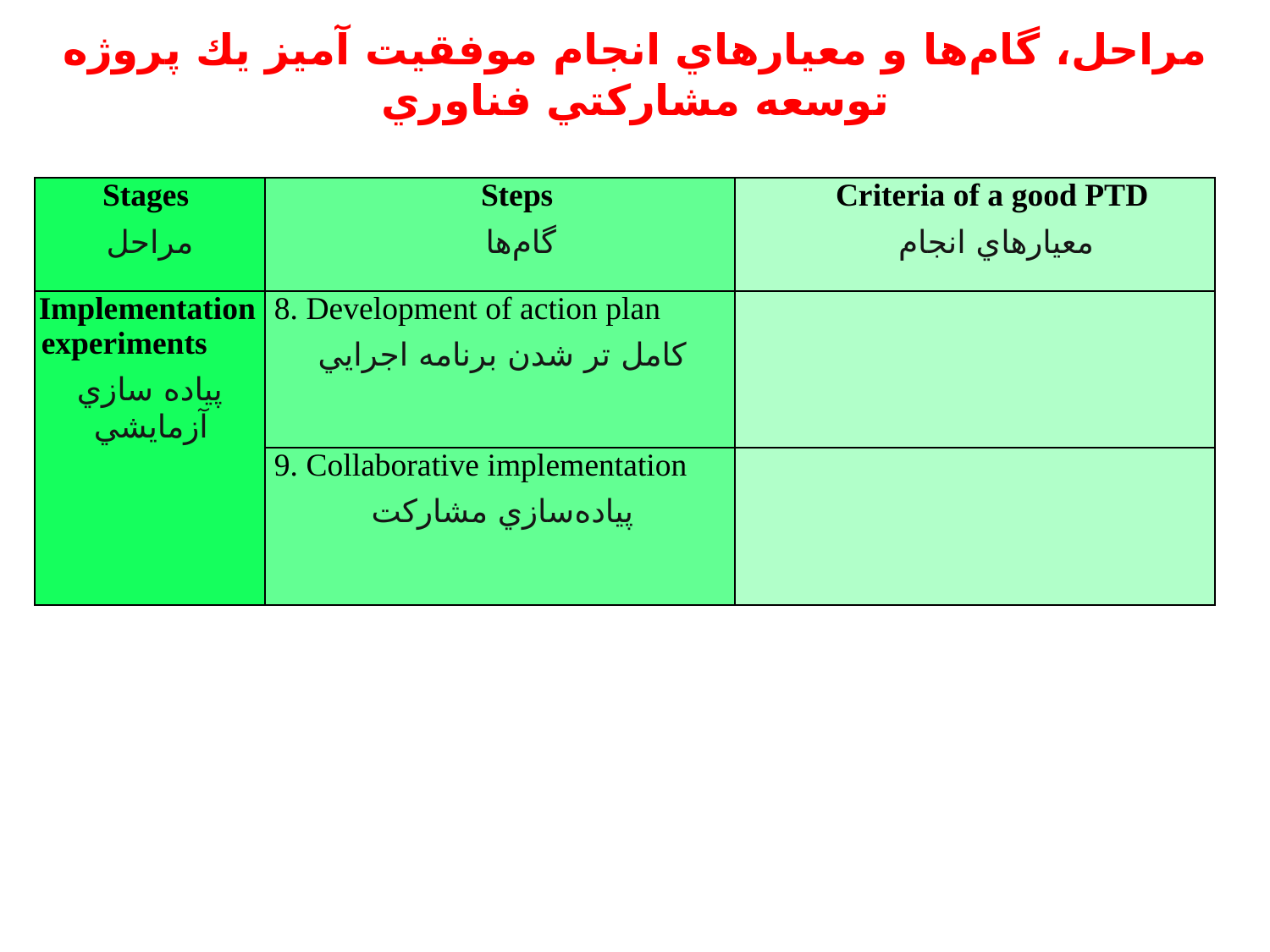

# مراحل، گام‌ها و معيارهاي انجام موفقيت آميز يك پروژه توسعه مشاركتي فناوري
| Stages مراحل | Steps گام‌ها | Criteria of a good PTD معيارهاي انجام |
| --- | --- | --- |
| Implementation experiments پياده سازي آزمايشي | 8. Development of action plan كامل تر شدن برنامه اجرايي |  |
|  | 9. Collaborative implementation پياده‌سازي مشاركت |  |
43